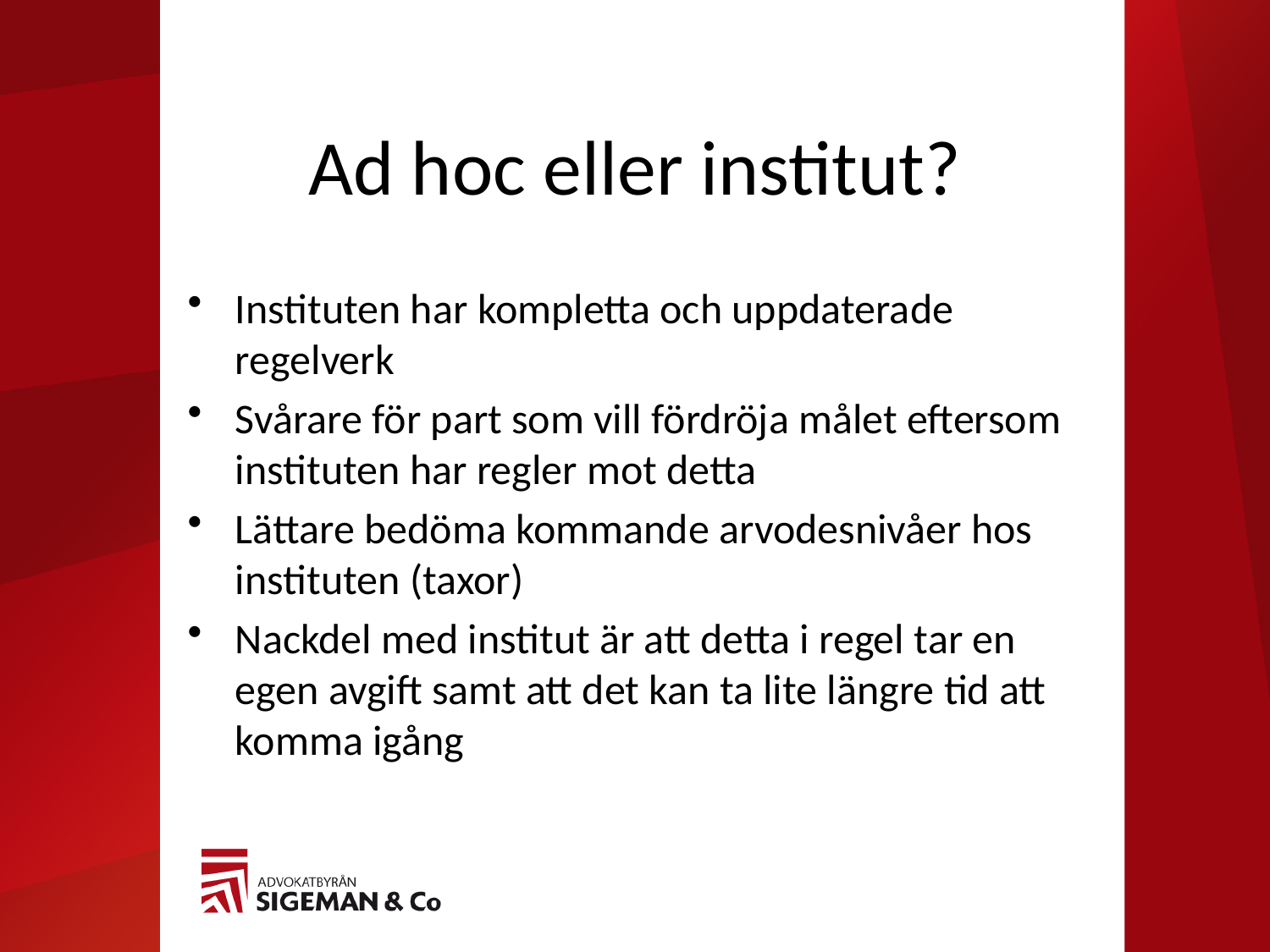

# Ad hoc eller institut?
Instituten har kompletta och uppdaterade regelverk
Svårare för part som vill fördröja målet eftersom instituten har regler mot detta
Lättare bedöma kommande arvodesnivåer hos instituten (taxor)
Nackdel med institut är att detta i regel tar en egen avgift samt att det kan ta lite längre tid att komma igång